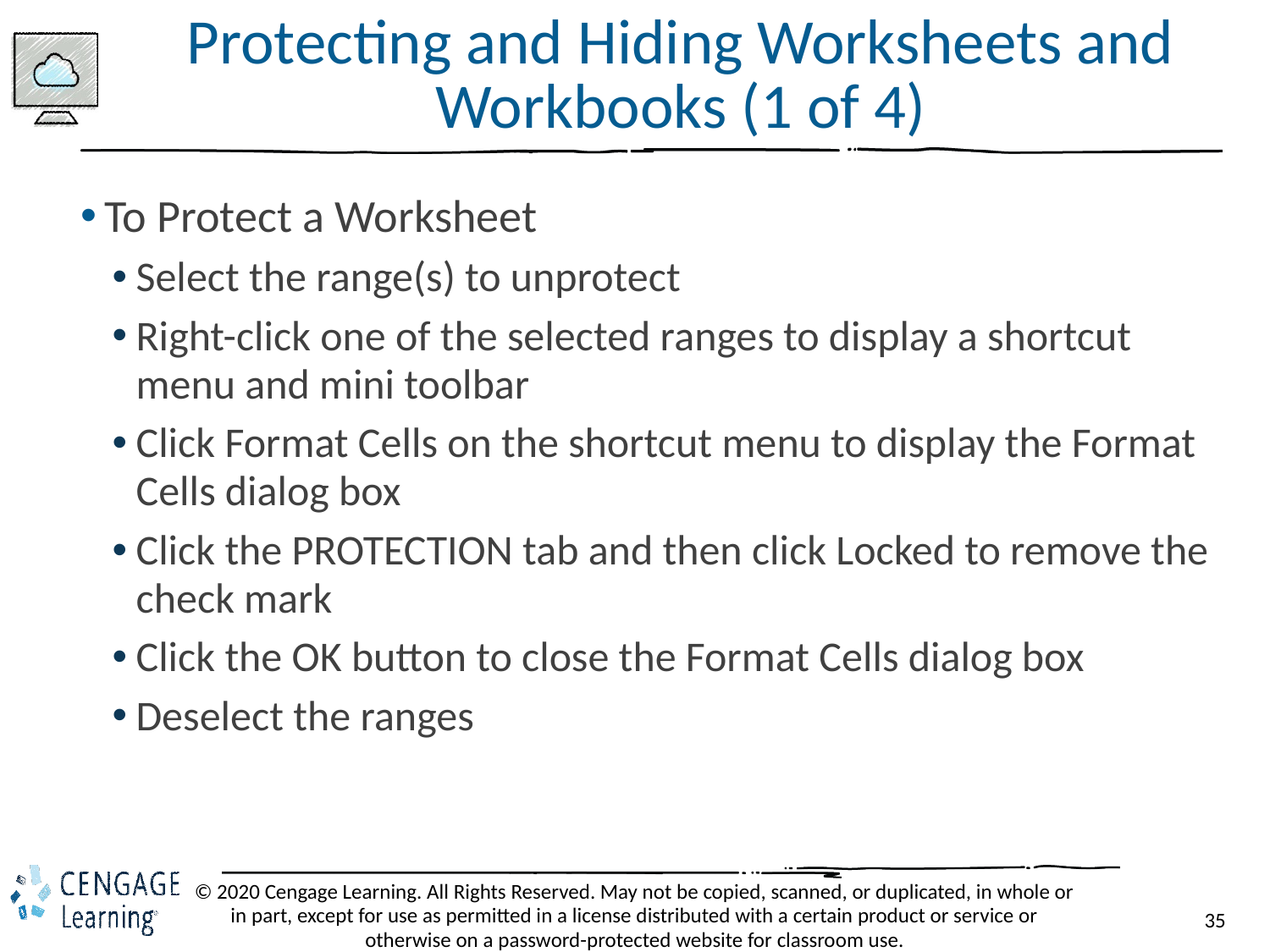

# Protecting and Hiding Worksheets and Workbooks (1 of 4)
To Protect a Worksheet
Select the range(s) to unprotect
Right-click one of the selected ranges to display a shortcut menu and mini toolbar
Click Format Cells on the shortcut menu to display the Format Cells dialog box
Click the PROTECTION tab and then click Locked to remove the check mark
Click the OK button to close the Format Cells dialog box
Deselect the ranges